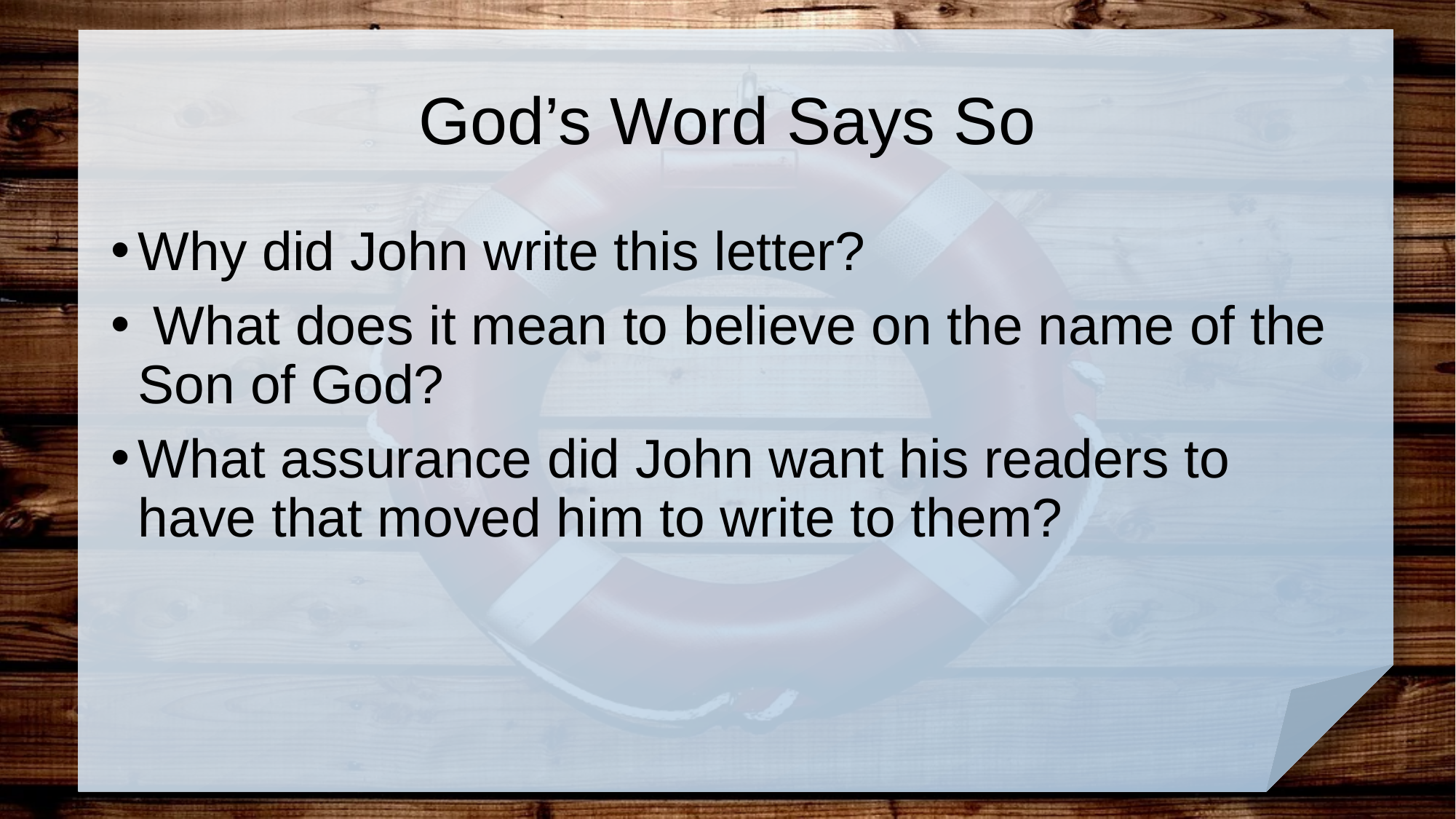

# God’s Word Says So
Why did John write this letter?
 What does it mean to believe on the name of the Son of God?
What assurance did John want his readers to have that moved him to write to them?